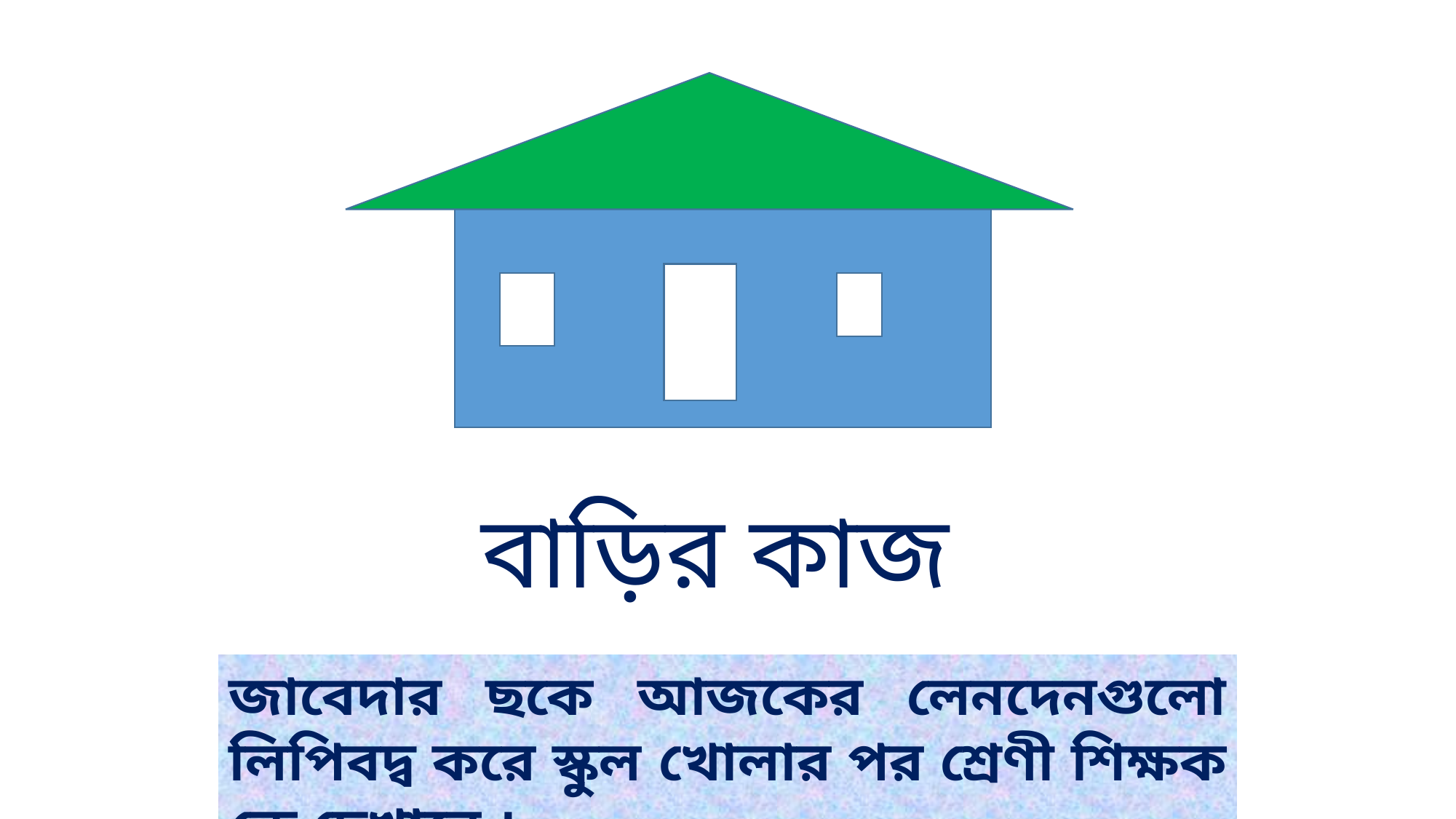

বাড়ির কাজ
জাবেদার ছকে আজকের লেনদেনগুলো লিপিবদ্ব করে স্কুল খোলার পর শ্রেণী শিক্ষক কে দেখাবে ।